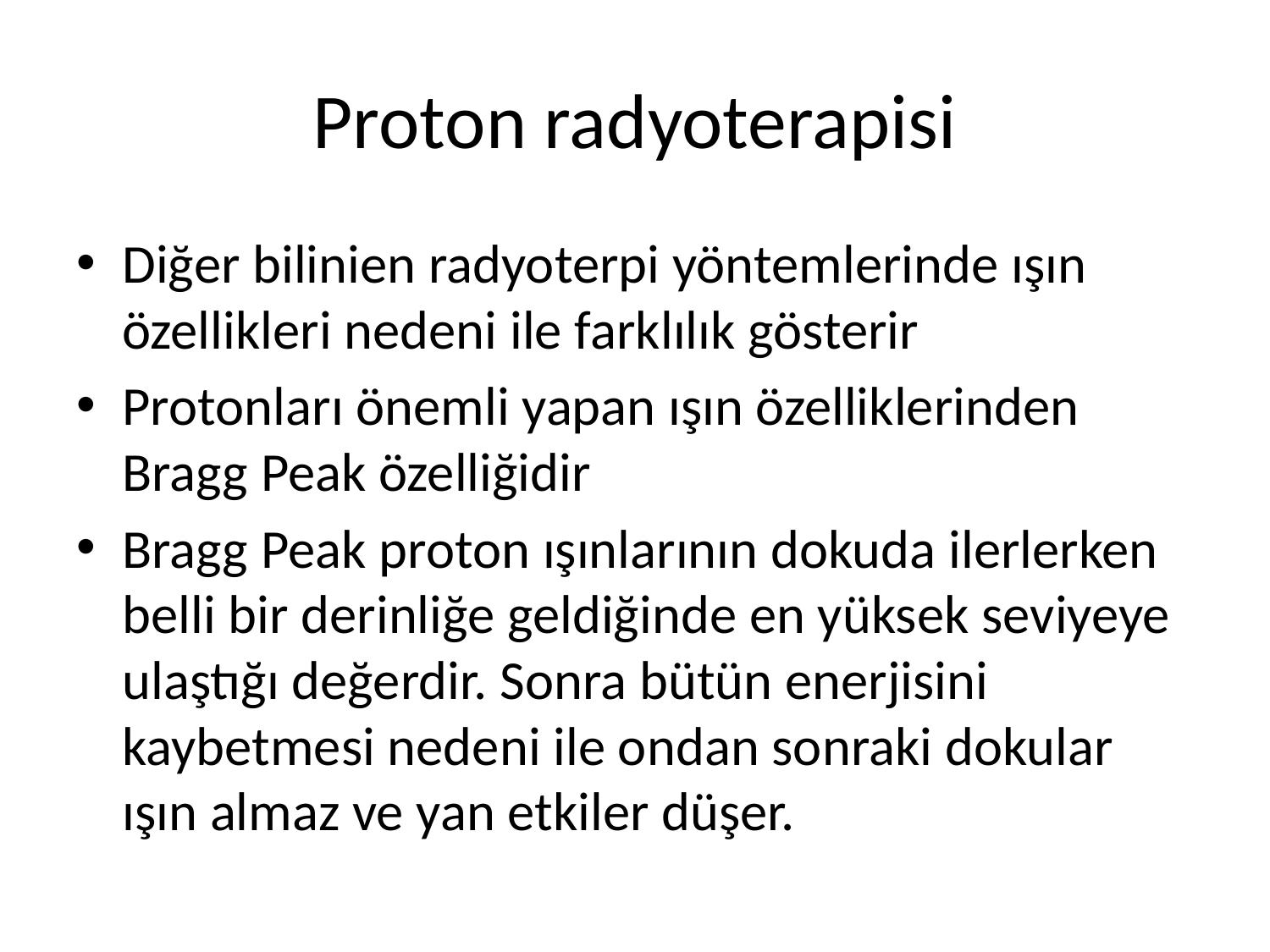

# Proton radyoterapisi
Diğer bilinien radyoterpi yöntemlerinde ışın özellikleri nedeni ile farklılık gösterir
Protonları önemli yapan ışın özelliklerinden Bragg Peak özelliğidir
Bragg Peak proton ışınlarının dokuda ilerlerken belli bir derinliğe geldiğinde en yüksek seviyeye ulaştığı değerdir. Sonra bütün enerjisini kaybetmesi nedeni ile ondan sonraki dokular ışın almaz ve yan etkiler düşer.